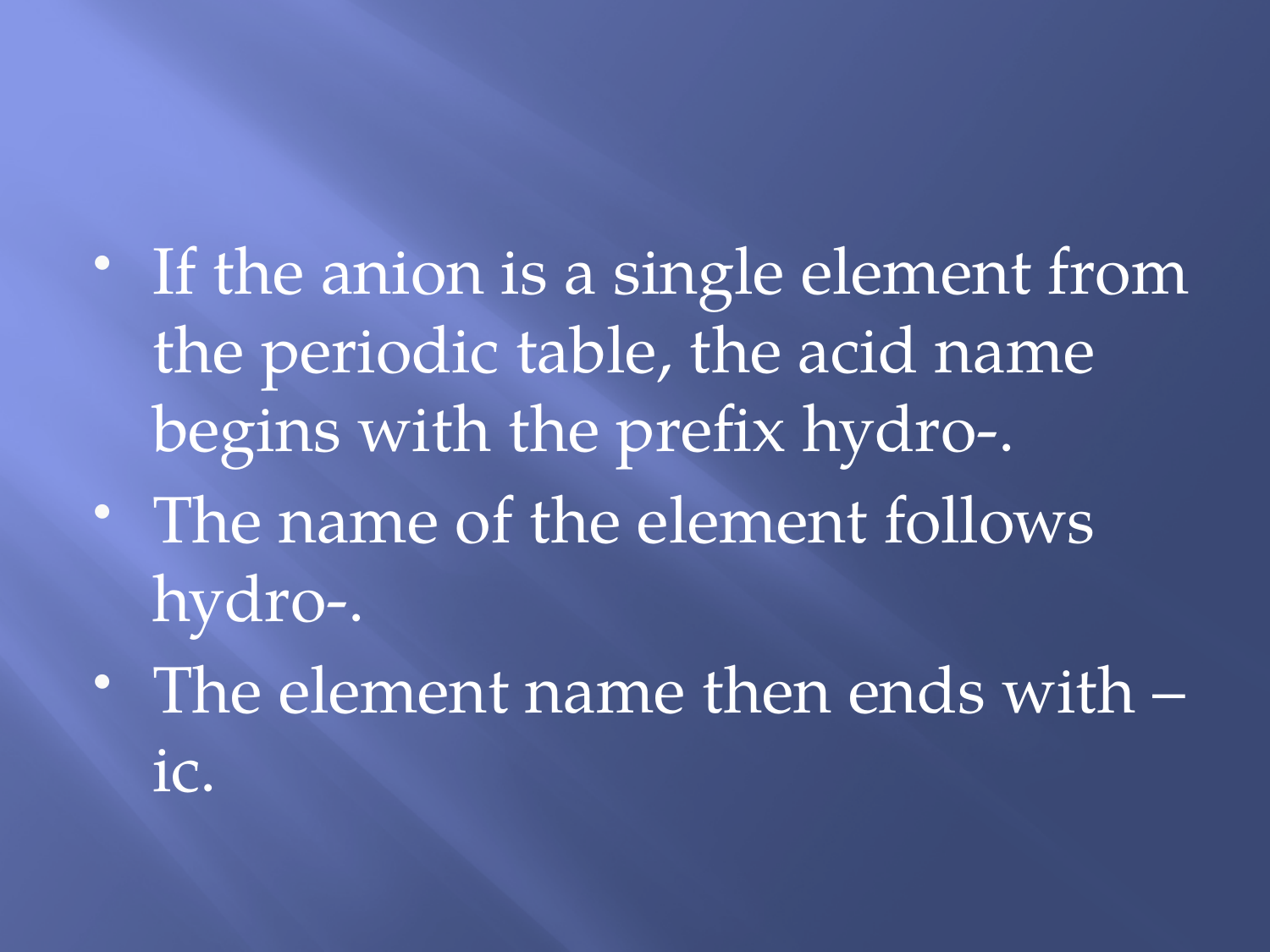

#
If the anion is a single element from the periodic table, the acid name begins with the prefix hydro-.
The name of the element follows hydro-.
The element name then ends with –ic.